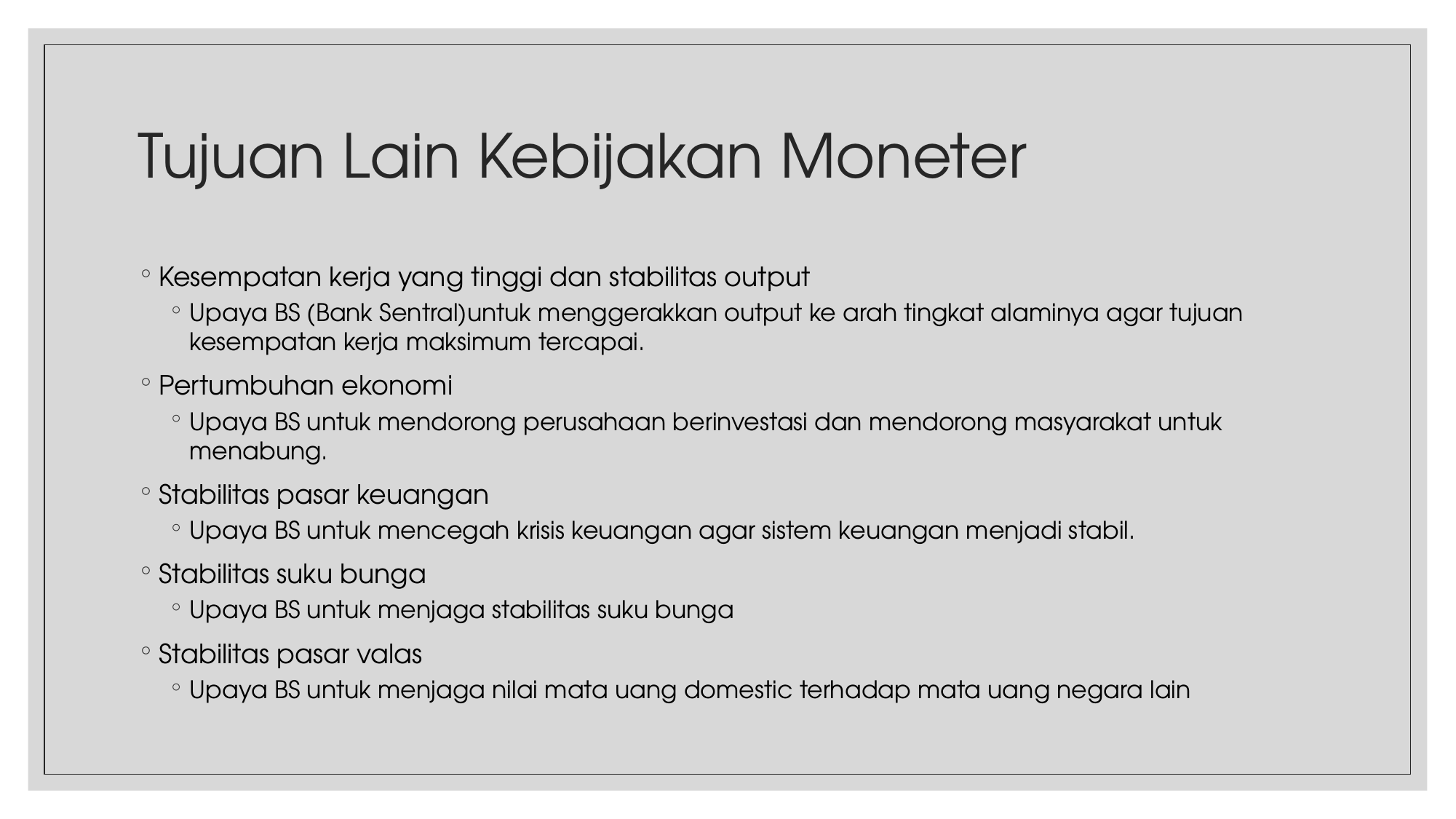

# Tujuan Lain Kebijakan Moneter
Kesempatan kerja yang tinggi dan stabilitas output
Upaya BS (Bank Sentral)untuk menggerakkan output ke arah tingkat alaminya agar tujuan kesempatan kerja maksimum tercapai.
Pertumbuhan ekonomi
Upaya BS untuk mendorong perusahaan berinvestasi dan mendorong masyarakat untuk menabung.
Stabilitas pasar keuangan
Upaya BS untuk mencegah krisis keuangan agar sistem keuangan menjadi stabil.
Stabilitas suku bunga
Upaya BS untuk menjaga stabilitas suku bunga
Stabilitas pasar valas
Upaya BS untuk menjaga nilai mata uang domestic terhadap mata uang negara lain